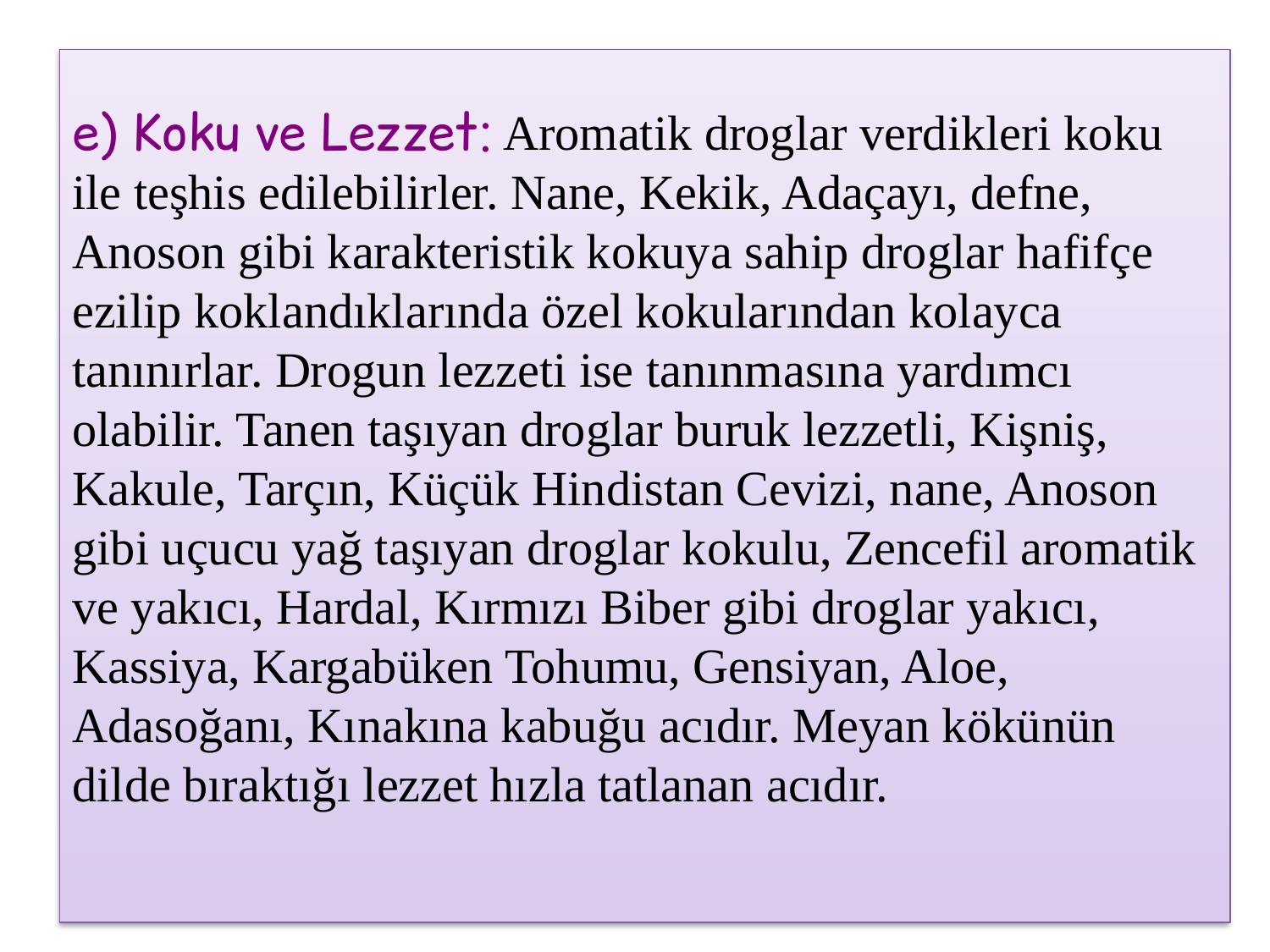

# e) Koku ve Lezzet: Aromatik droglar verdikleri koku ile teşhis edilebilirler. Nane, Kekik, Adaçayı, defne, Anoson gibi karakteristik kokuya sahip droglar hafifçe ezilip koklandıklarında özel kokularından kolayca tanınırlar. Drogun lezzeti ise tanınmasına yardımcı olabilir. Tanen taşıyan droglar buruk lezzetli, Kişniş, Kakule, Tarçın, Küçük Hindistan Cevizi, nane, Anoson gibi uçucu yağ taşıyan droglar kokulu, Zencefil aromatik ve yakıcı, Hardal, Kırmızı Biber gibi droglar yakıcı, Kassiya, Kargabüken Tohumu, Gensiyan, Aloe, Adasoğanı, Kınakına kabuğu acıdır. Meyan kökünün dilde bıraktığı lezzet hızla tatlanan acıdır.